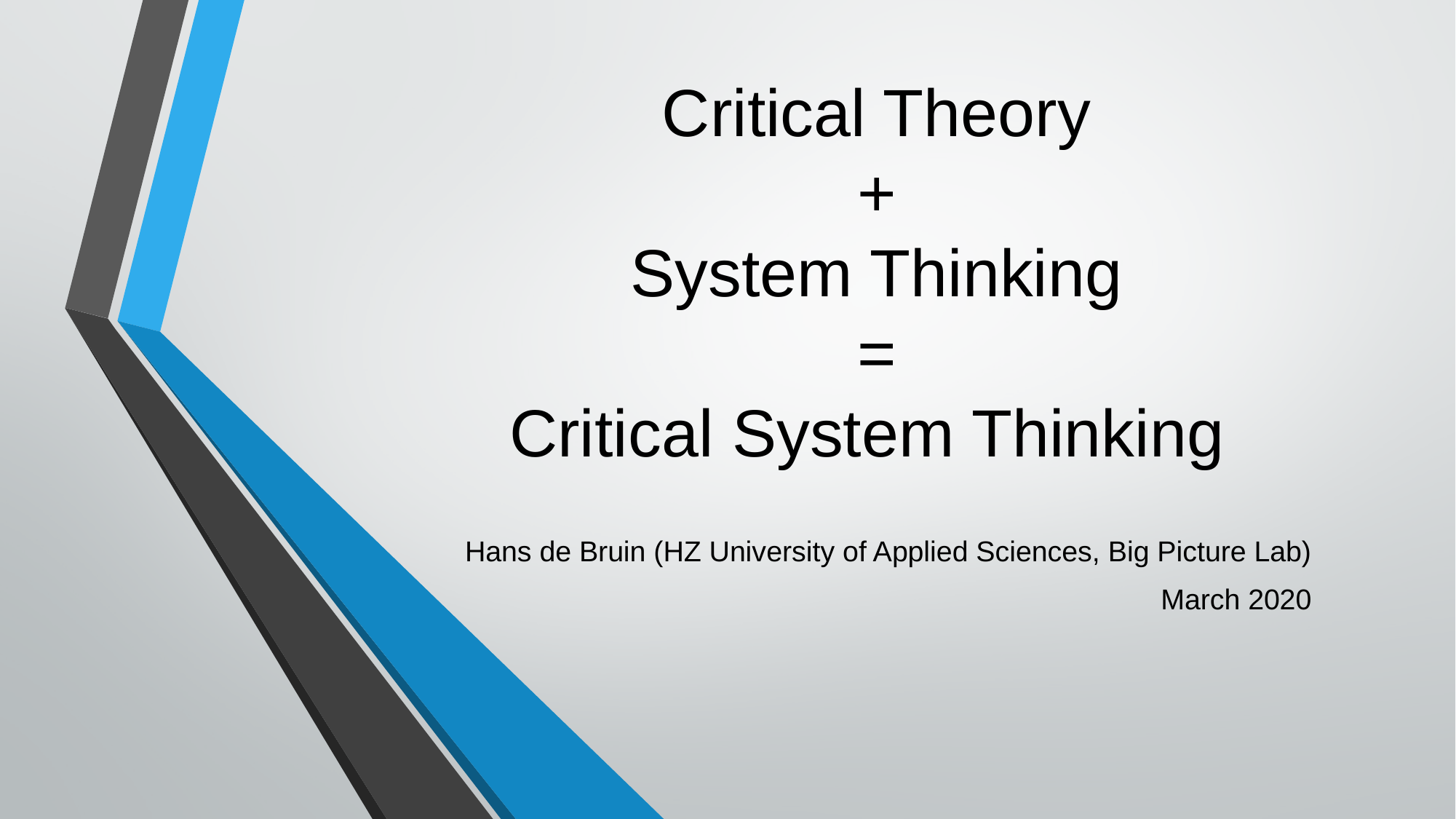

# Critical Theory + System Thinking = Critical System Thinking
Hans de Bruin (HZ University of Applied Sciences, Big Picture Lab)
March 2020